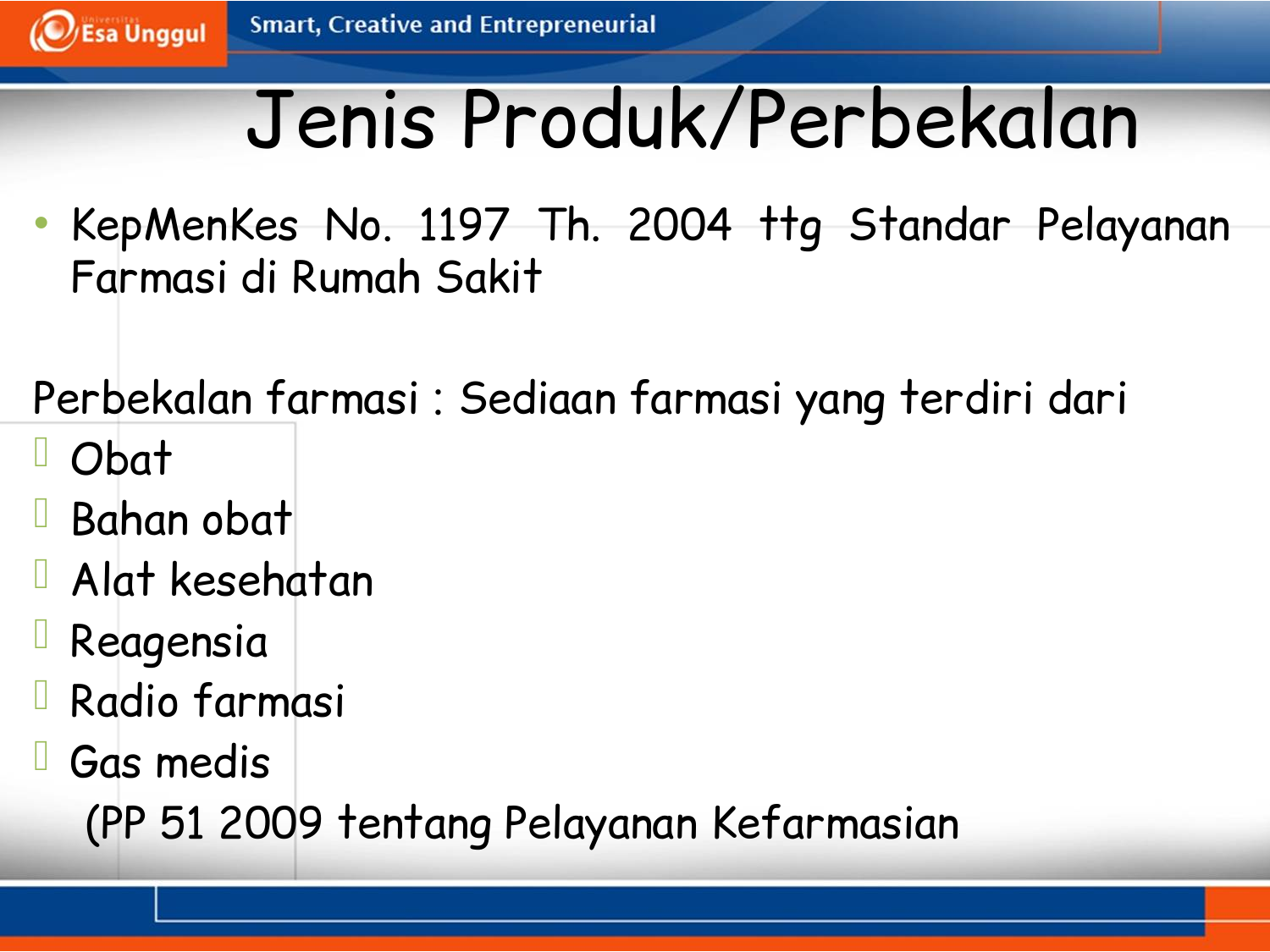

# Jenis Produk/Perbekalan
KepMenKes No. 1197 Th. 2004 ttg Standar Pelayanan Farmasi di Rumah Sakit

Perbekalan farmasi : Sediaan farmasi yang terdiri dari
Obat
Bahan obat
Alat kesehatan
Reagensia
Radio farmasi
Gas medis
    (PP 51 2009 tentang Pelayanan Kefarmasian